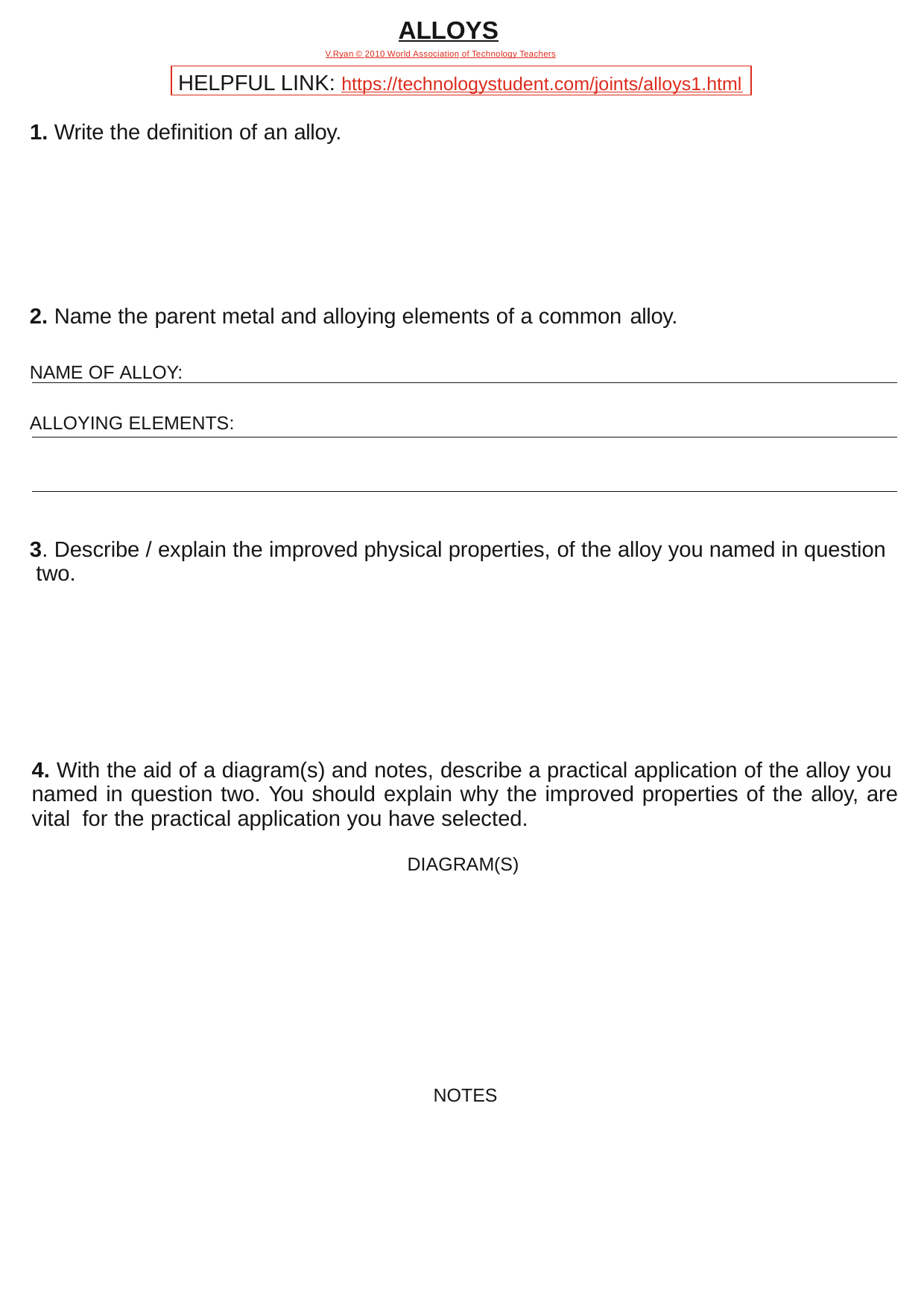

ALLOYS
V.Ryan © 2010 World Association of Technology Teachers
HELPFUL LINK: https://technologystudent.com/joints/alloys1.html
1. Write the definition of an alloy.
2. Name the parent metal and alloying elements of a common alloy.
NAME OF ALLOY:  ALLOYING ELEMENTS:

3. Describe / explain the improved physical properties, of the alloy you named in question  two.
4. With the aid of a diagram(s) and notes, describe a practical application of the alloy you  named in question two. You should explain why the improved properties of the alloy, are vital  for the practical application you have selected.
DIAGRAM(S)
NOTES